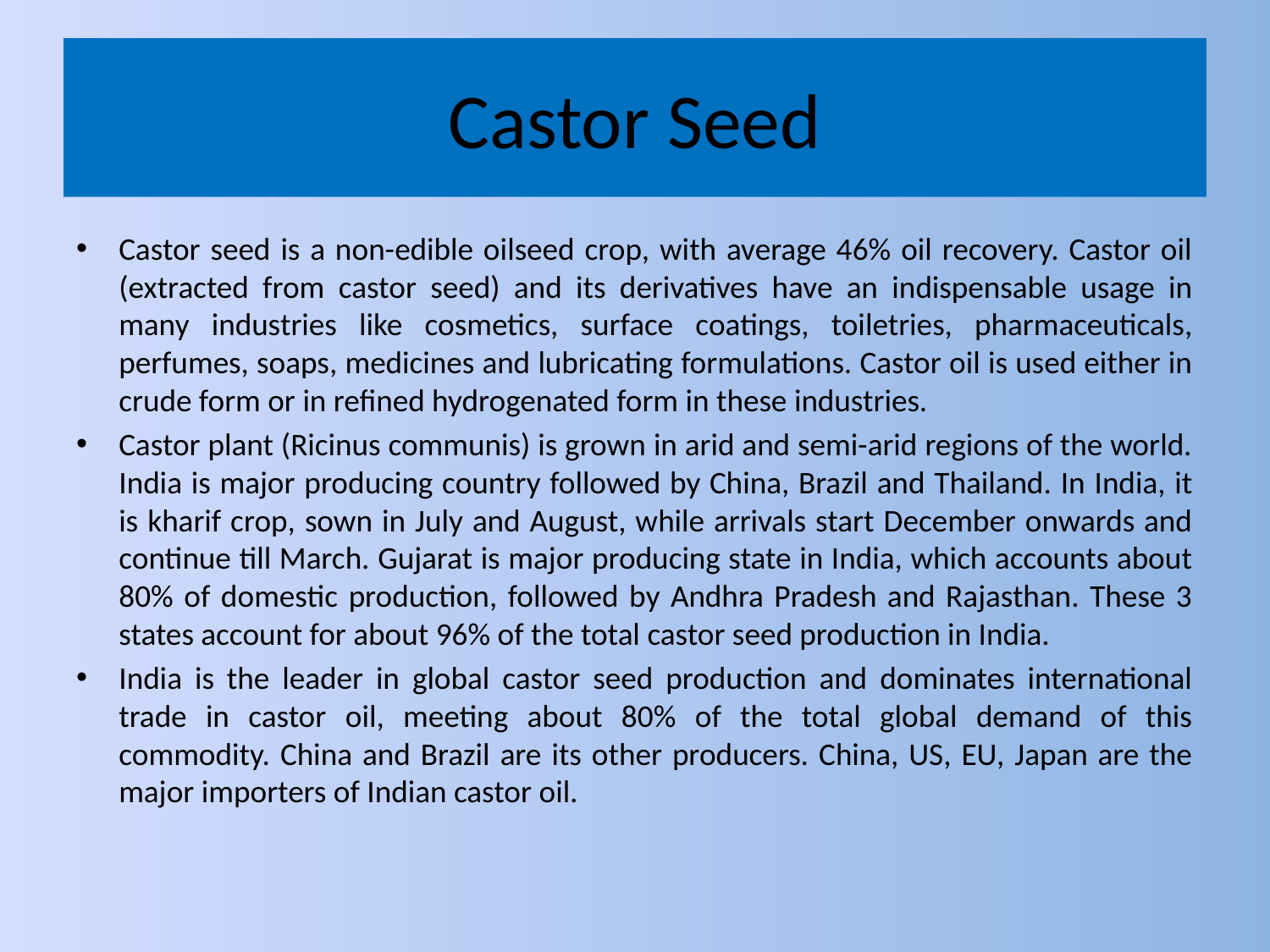

# Castor Seed
Castor seed is a non-edible oilseed crop, with average 46% oil recovery. Castor oil (extracted from castor seed) and its derivatives have an indispensable usage in many industries like cosmetics, surface coatings, toiletries, pharmaceuticals, perfumes, soaps, medicines and lubricating formulations. Castor oil is used either in crude form or in refined hydrogenated form in these industries.
Castor plant (Ricinus communis) is grown in arid and semi-arid regions of the world. India is major producing country followed by China, Brazil and Thailand. In India, it is kharif crop, sown in July and August, while arrivals start December onwards and continue till March. Gujarat is major producing state in India, which accounts about 80% of domestic production, followed by Andhra Pradesh and Rajasthan. These 3 states account for about 96% of the total castor seed production in India.
India is the leader in global castor seed production and dominates international trade in castor oil, meeting about 80% of the total global demand of this commodity. China and Brazil are its other producers. China, US, EU, Japan are the major importers of Indian castor oil.